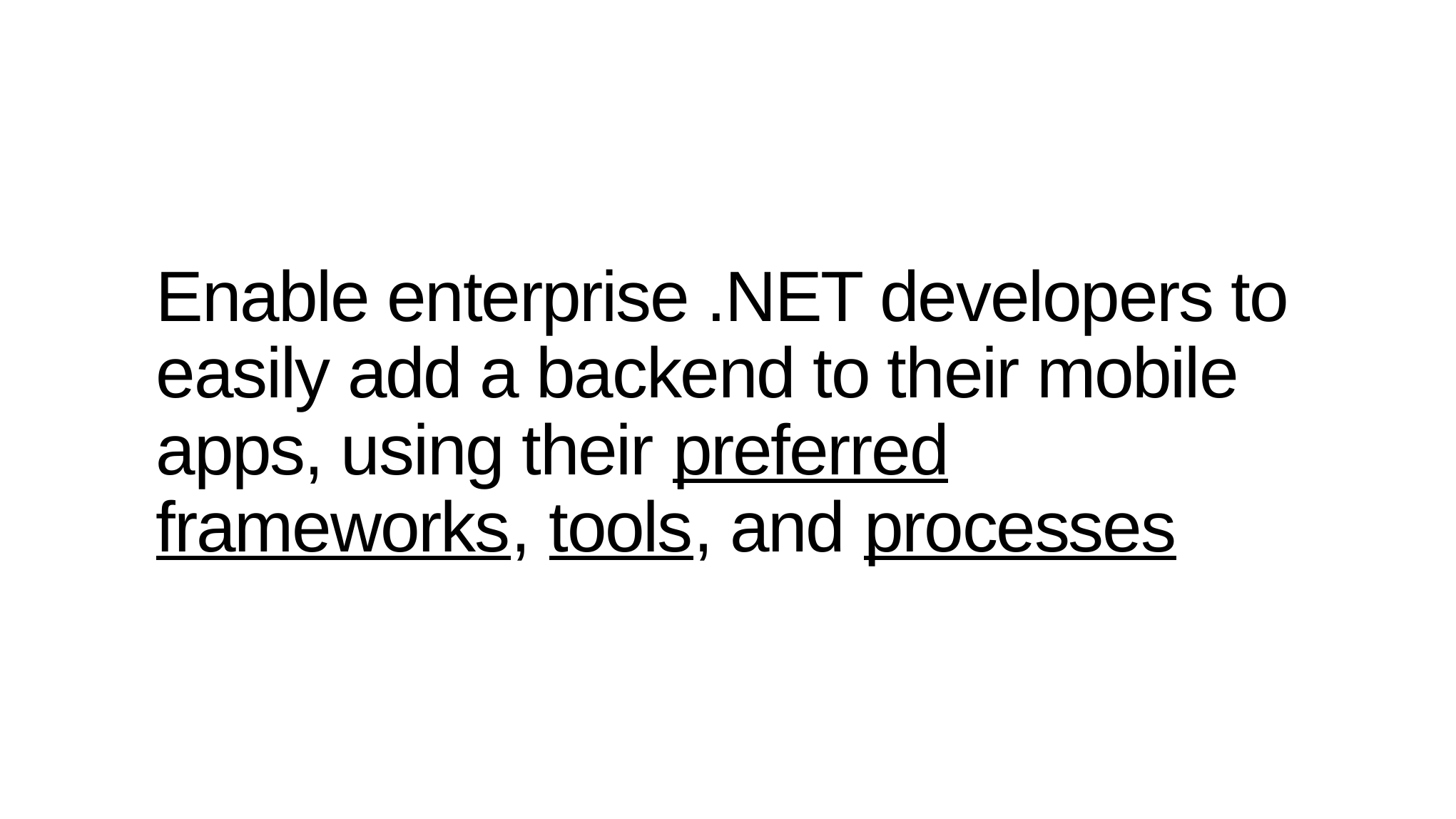

# Enable enterprise .NET developers to easily add a backend to their mobile apps, using their preferred frameworks, tools, and processes